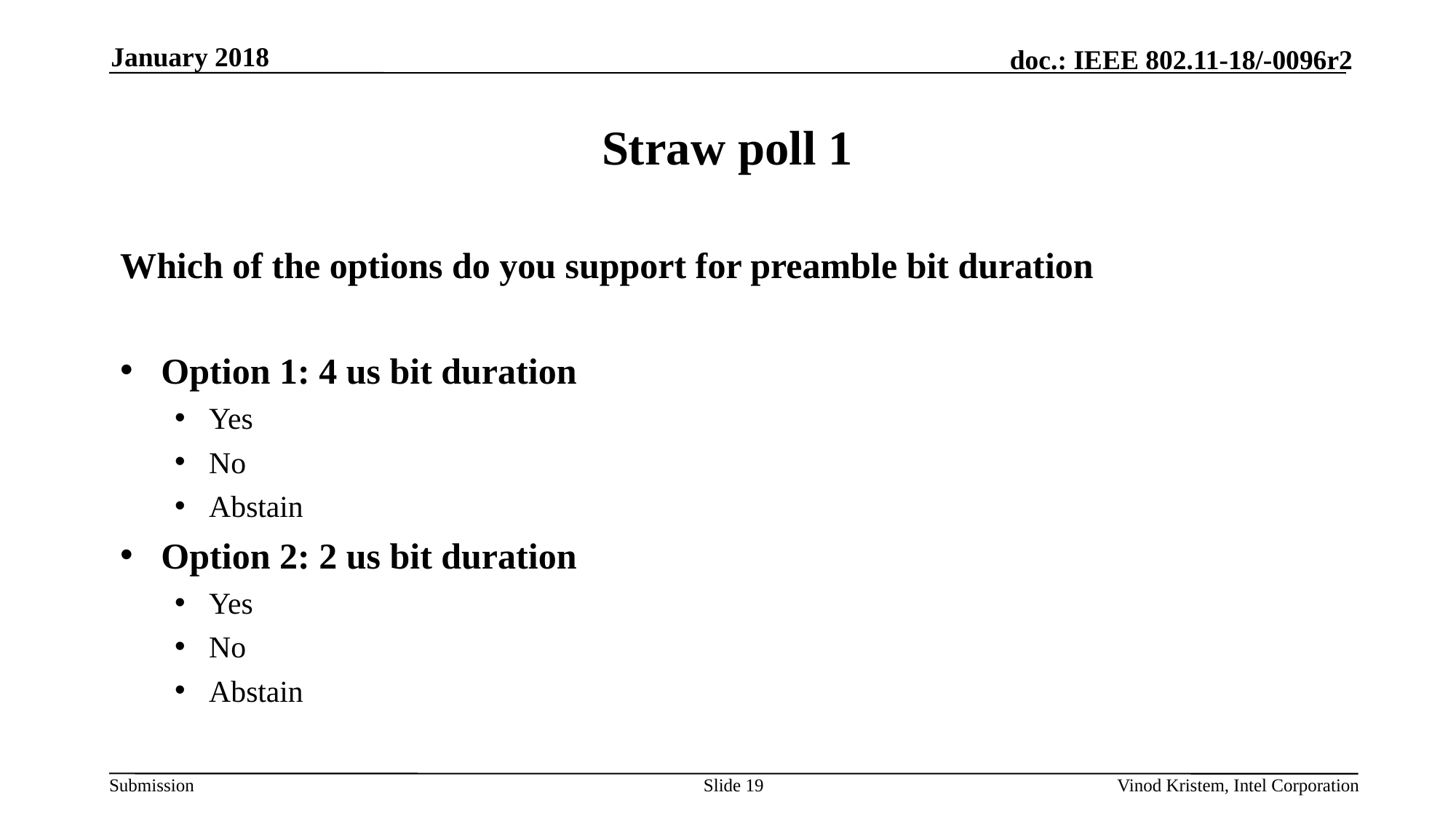

January 2018
# Straw poll 1
Which of the options do you support for preamble bit duration

Option 1: 4 us bit duration
Yes
No
Abstain
Option 2: 2 us bit duration
Yes
No
Abstain

Slide 19
Vinod Kristem, Intel Corporation